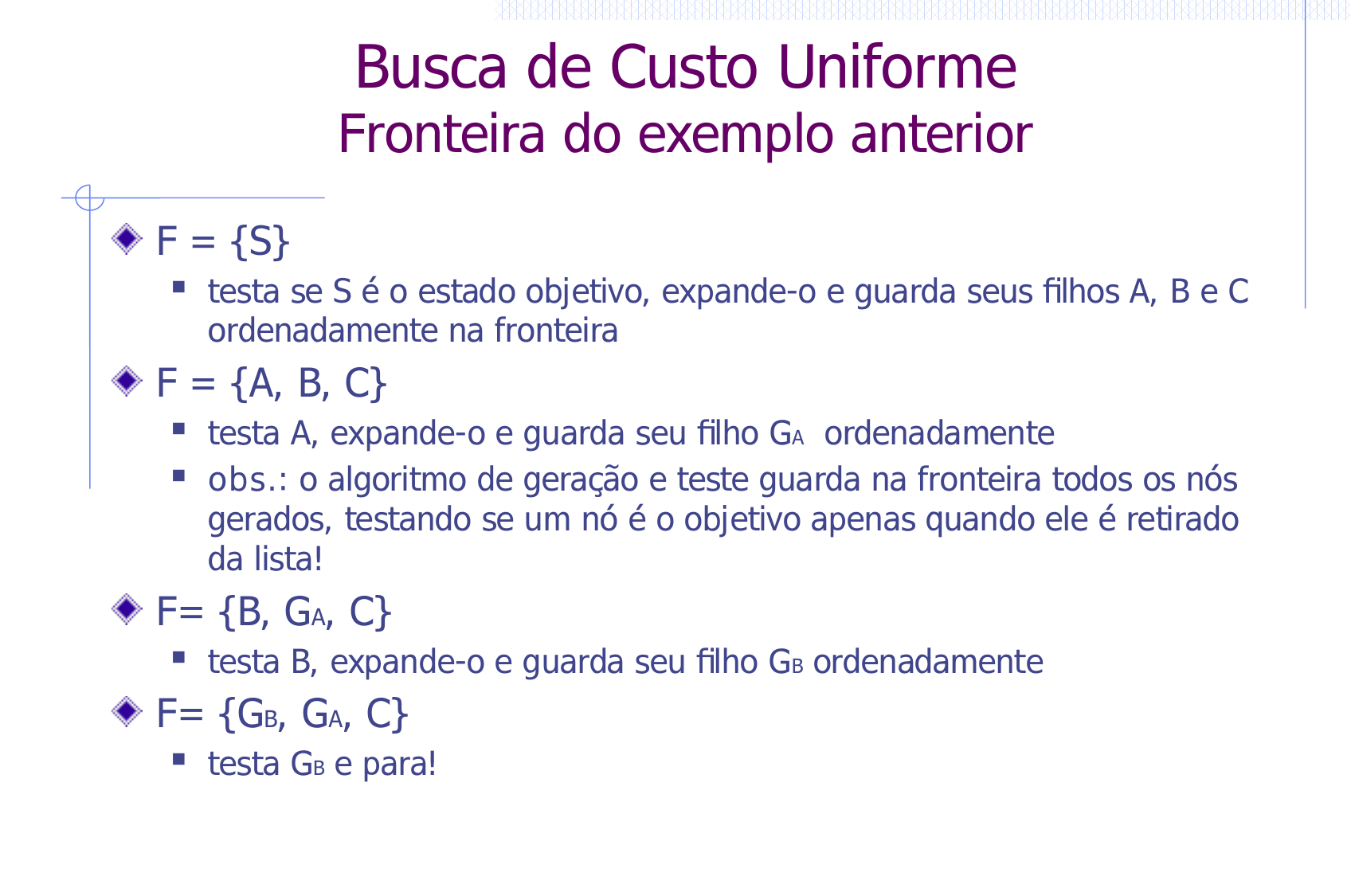

# Busca de Custo Uniforme Fronteira do exemplo anterior
F = {S}
testa se S é o estado objetivo, expande-o e guarda seus filhos A, B e C ordenadamente na fronteira
F = {A, B, C}
testa A, expande-o e guarda seu filho GA  ordenadamente
obs.: o algoritmo de geração e teste guarda na fronteira todos os nós gerados, testando se um nó é o objetivo apenas quando ele é retirado da lista!
F= {B, GA, C}
testa B, expande-o e guarda seu filho GB ordenadamente
F= {GB, GA, C}
testa GB e para!